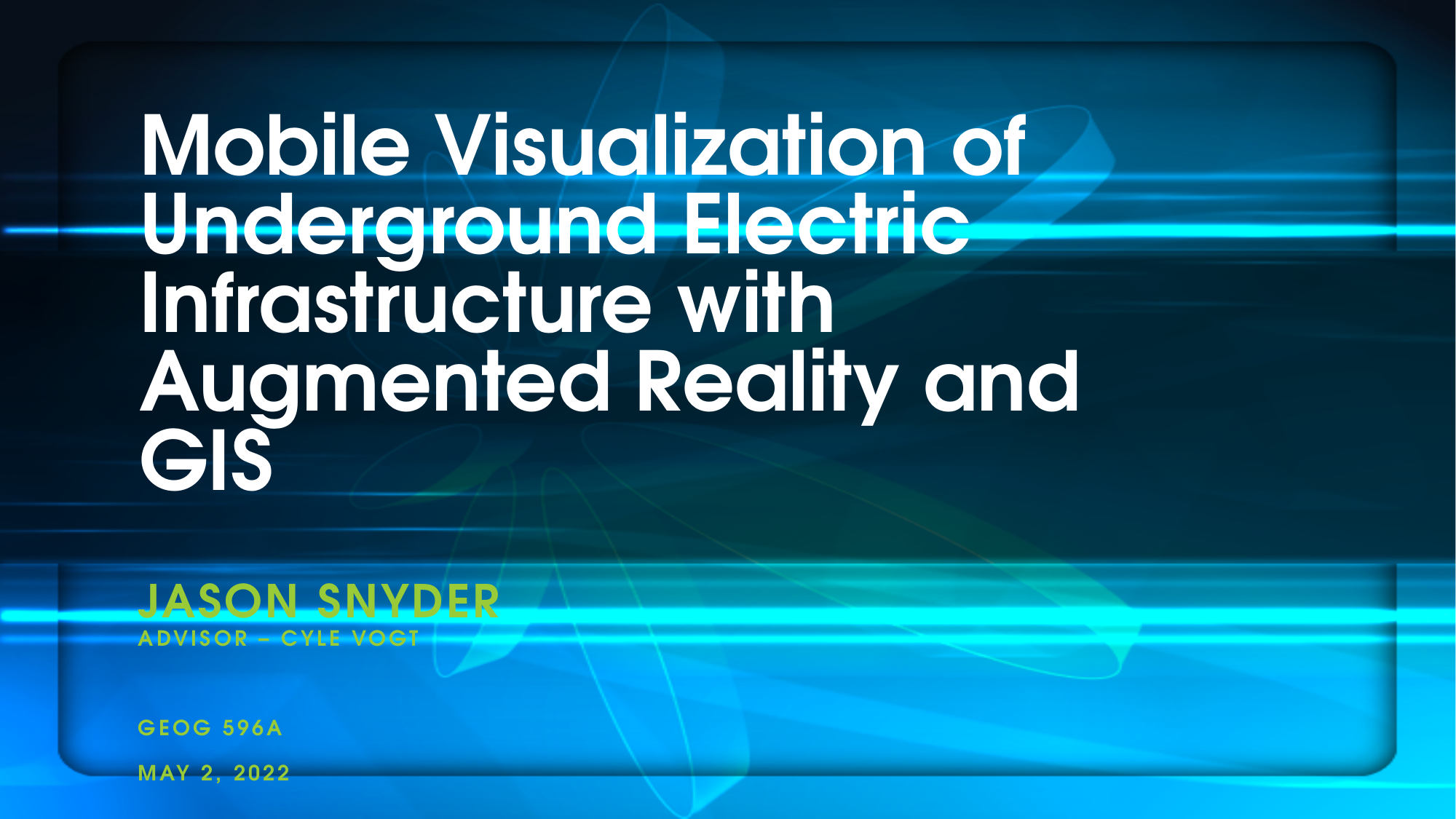

# Mobile Visualization of Underground Electric Infrastructure with Augmented Reality and GIS
Jason Snyder
Advisor – Cyle Vogt

Geog 596A

May 2, 2022